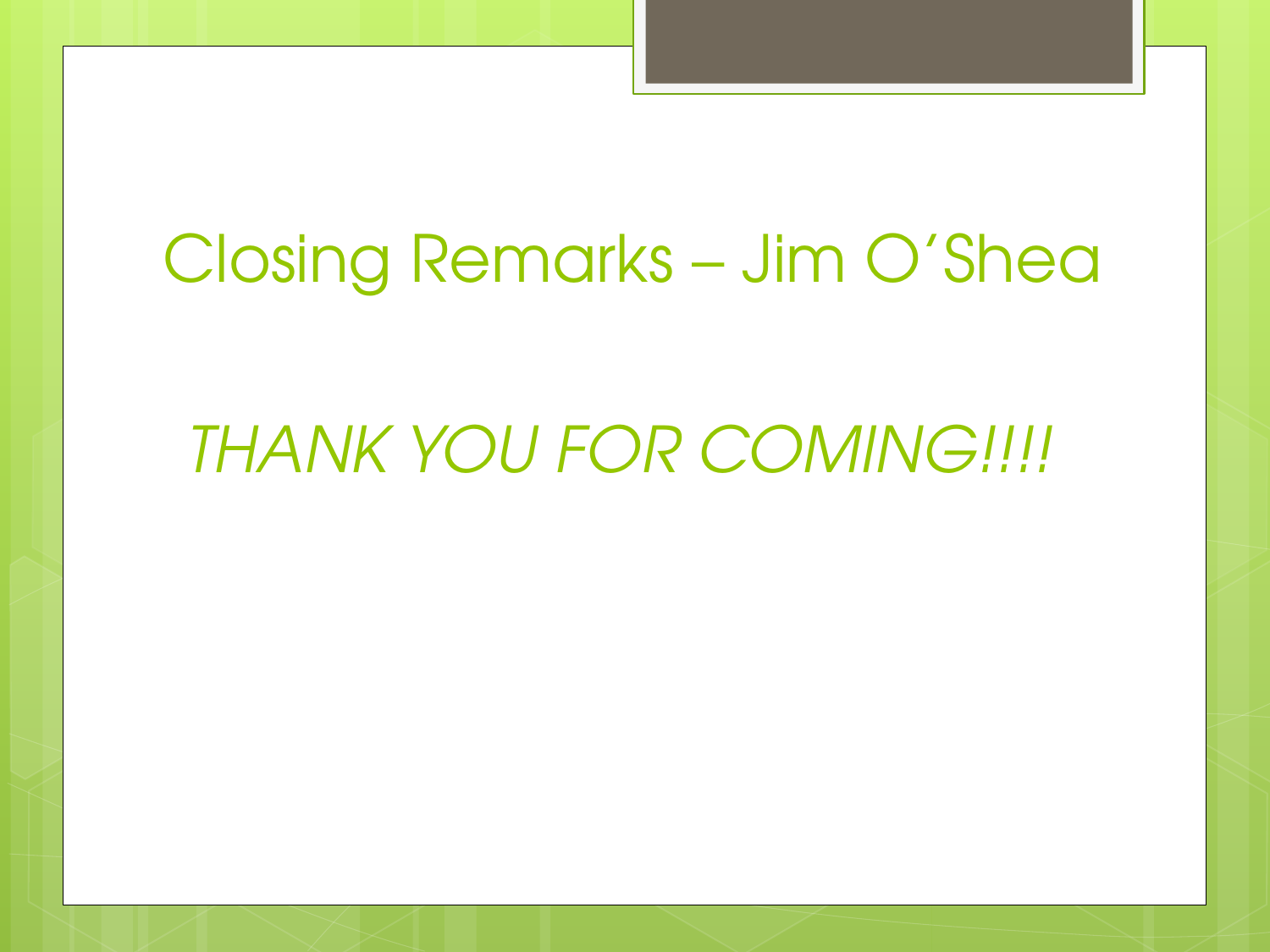

# Closing Remarks – Jim O’Shea

THANK YOU FOR COMING!!!!